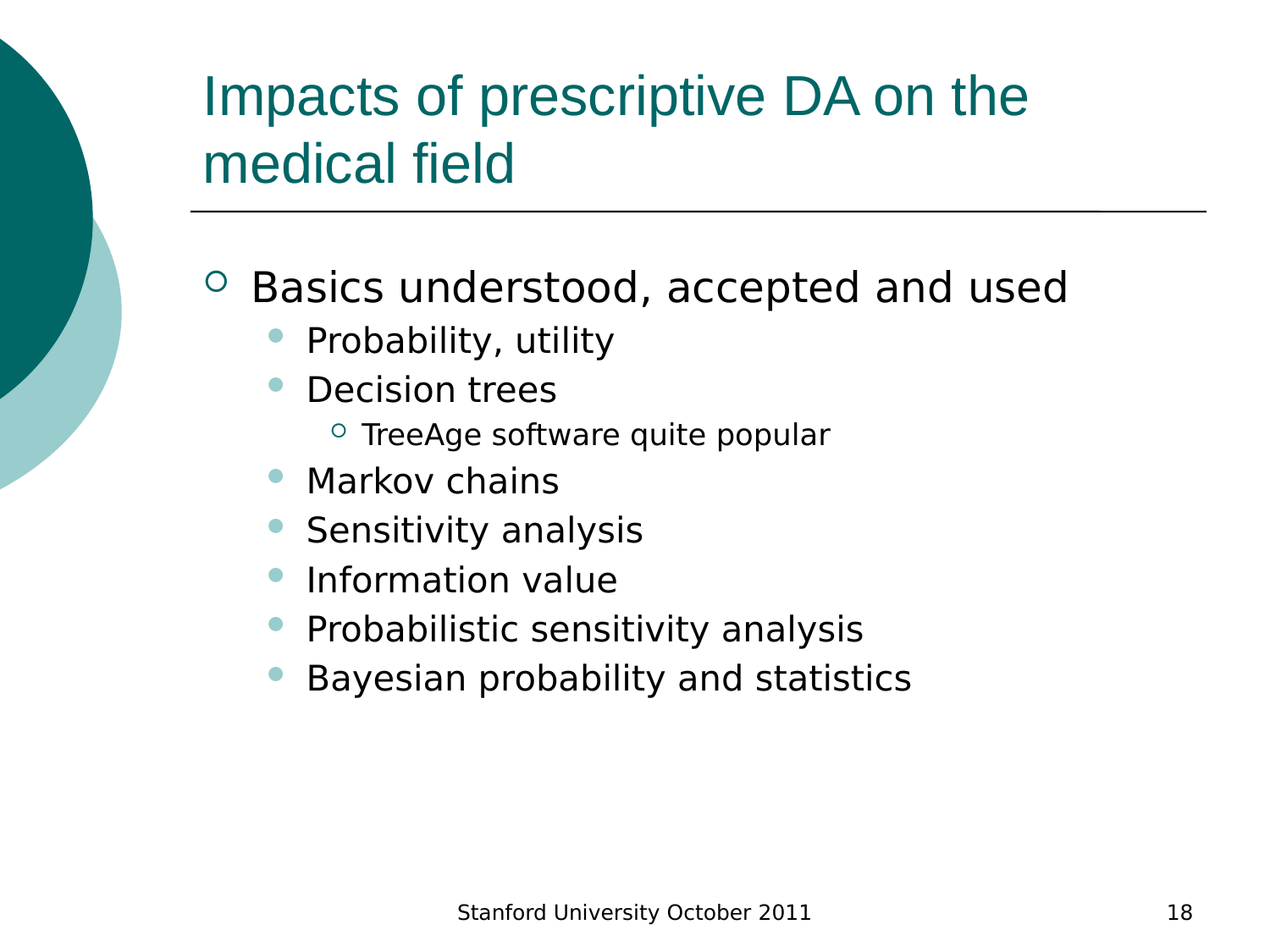

# Impacts of prescriptive DA on the medical field
Basics understood, accepted and used
Probability, utility
Decision trees
TreeAge software quite popular
Markov chains
Sensitivity analysis
Information value
Probabilistic sensitivity analysis
Bayesian probability and statistics

Stanford University October 2011
18